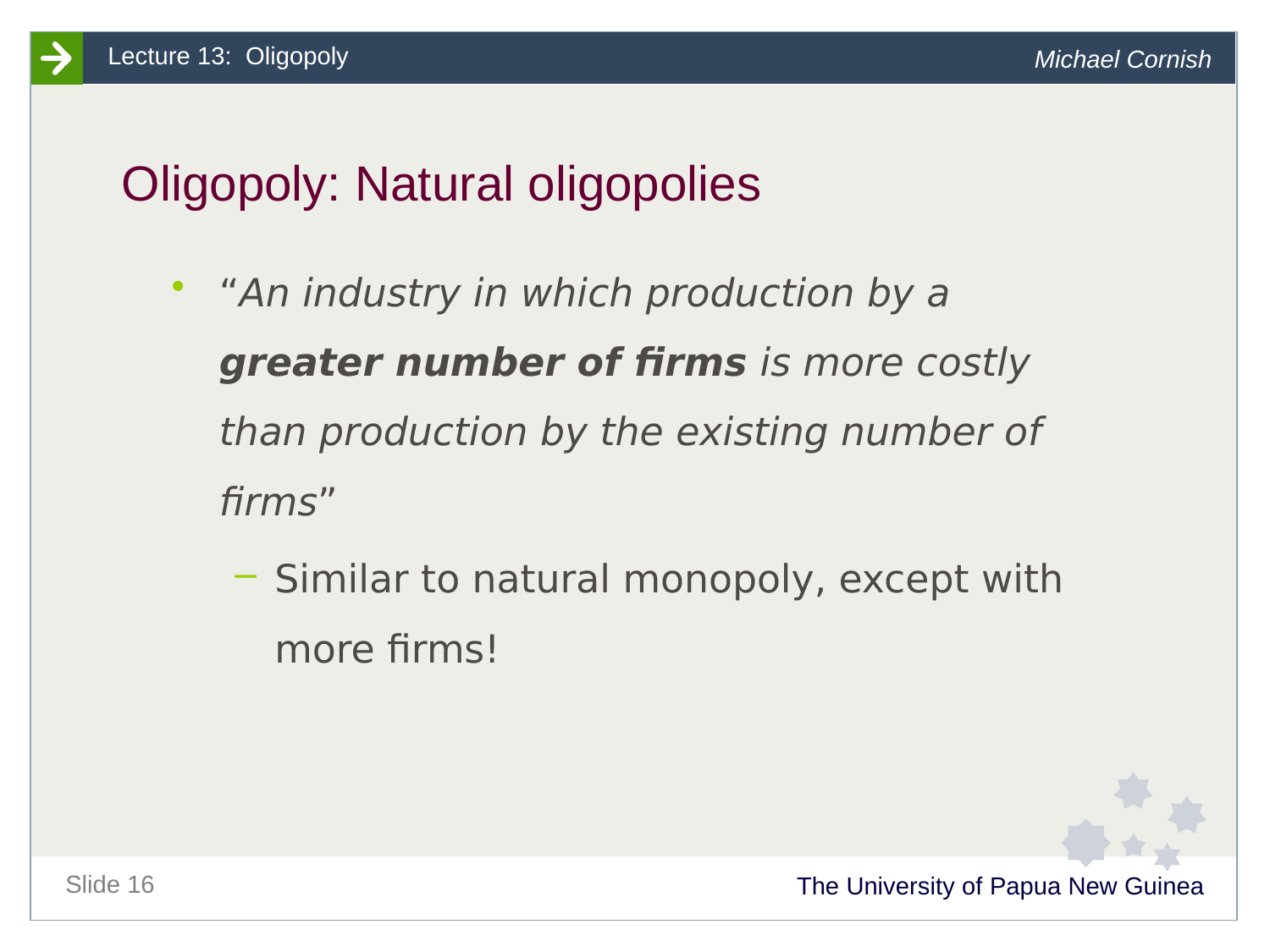

# Oligopoly: Natural oligopolies
“An industry in which production by a greater number of firms is more costly than production by the existing number of firms”
Similar to natural monopoly, except with more firms!